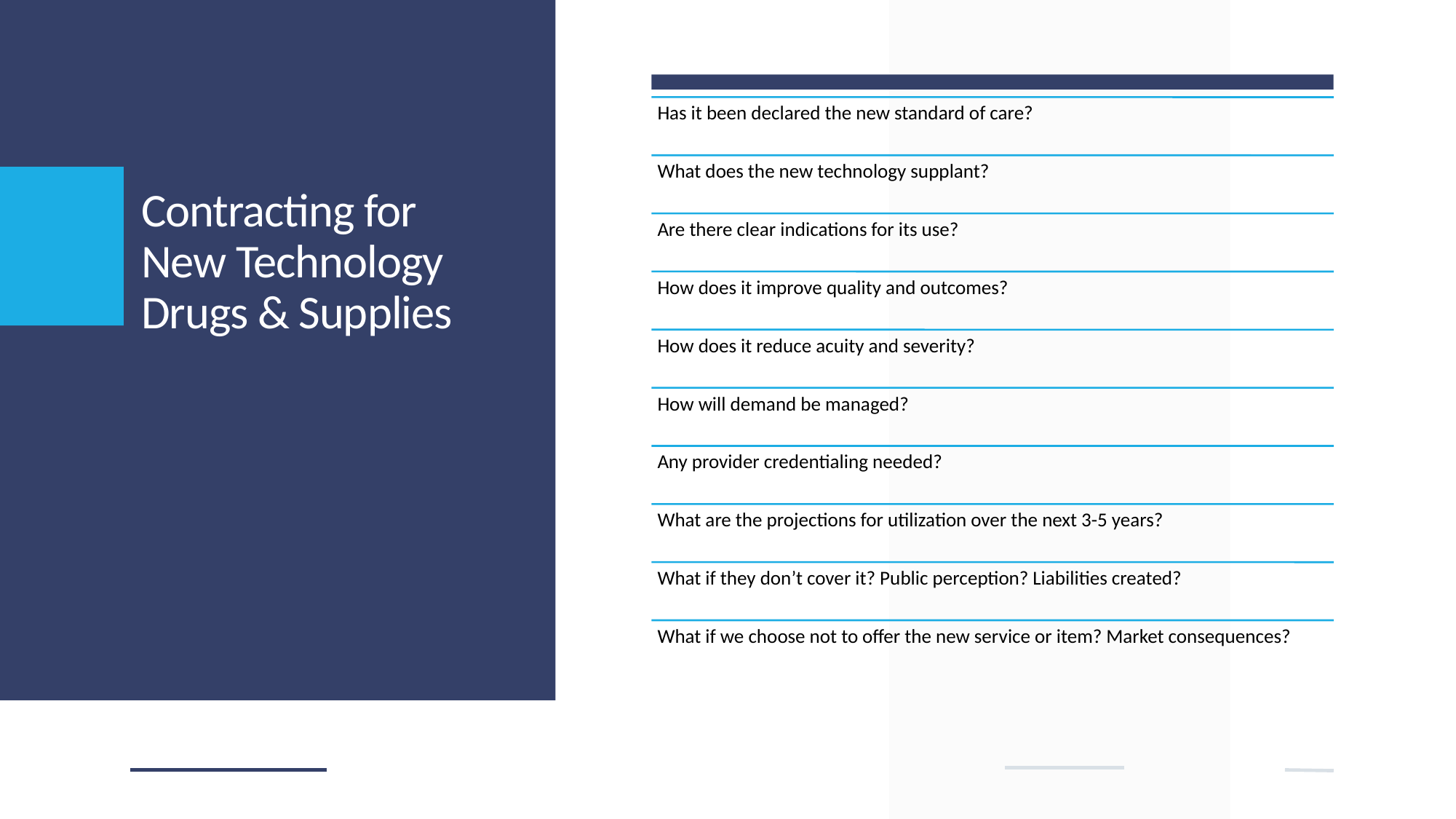

# Contracting for New Technology Drugs & Supplies
Has it been declared the new standard of care?
What does the new technology supplant?
Are there clear indications for its use?
How does it improve quality and outcomes?
How does it reduce acuity and severity?
How will demand be managed?
Any provider credentialing needed?
What are the projections for utilization over the next 3-5 years?
What if they don’t cover it? Public perception? Liabilities created?
What if we choose not to offer the new service or item? Market consequences?